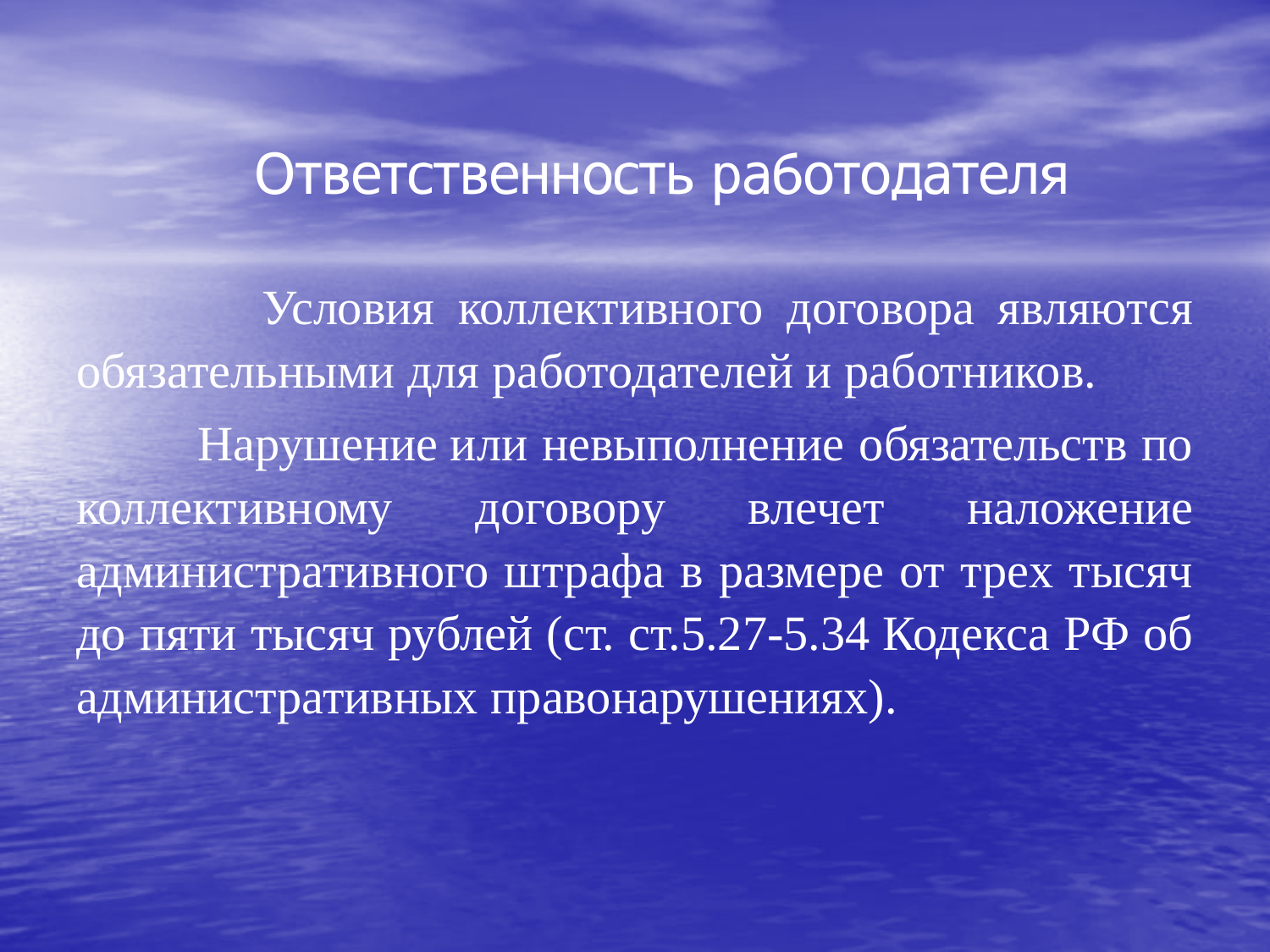

# Ответственность работодателя
        Условия коллективного договора являются обязательными для работодателей и работников.
         Нарушение или невыполнение обязательств по коллективному договору влечет наложение административного штрафа в размере от трех тысяч до пяти тысяч рублей (ст. ст.5.27-5.34 Кодекса РФ об административных правонарушениях).